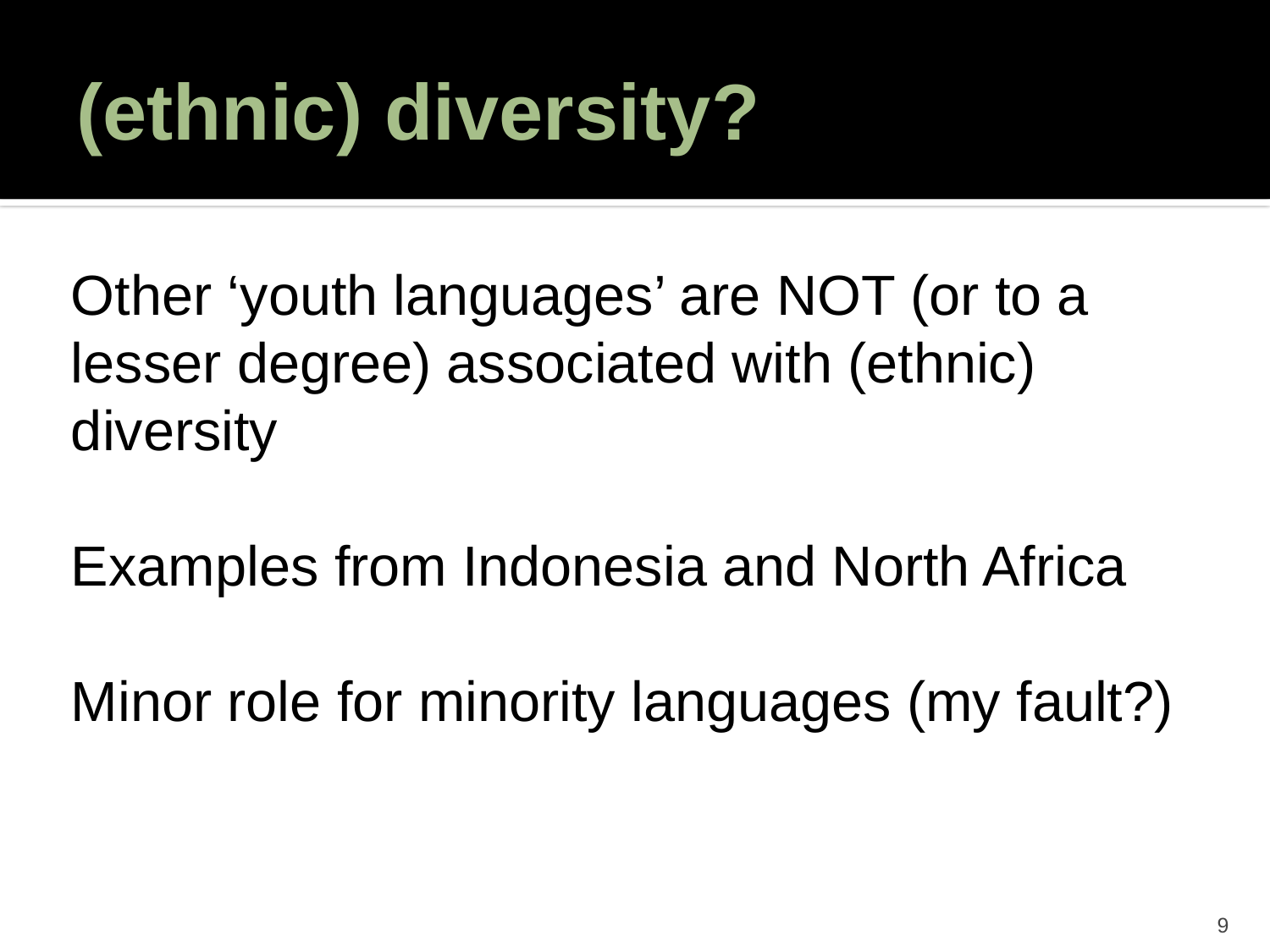

# (ethnic) diversity?
Other ‘youth languages’ are NOT (or to a lesser degree) associated with (ethnic) diversity

Examples from Indonesia and North Africa

Minor role for minority languages (my fault?)
9